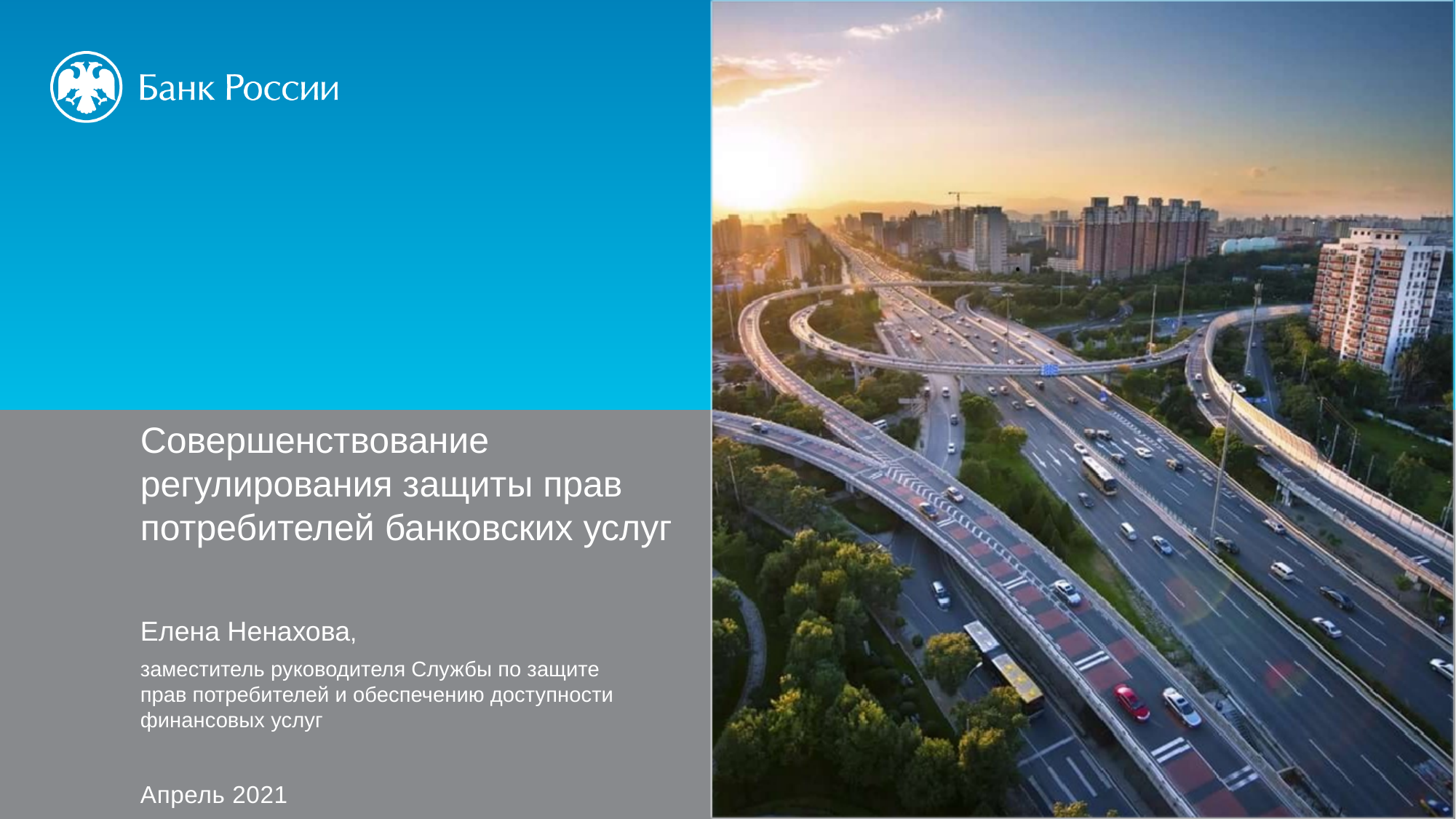

Совершенствование регулирования защиты прав потребителей банковских услуг

Елена Ненахова,
заместитель руководителя Службы по защите
прав потребителей и обеспечению доступности финансовых услуг
Апрель 2021